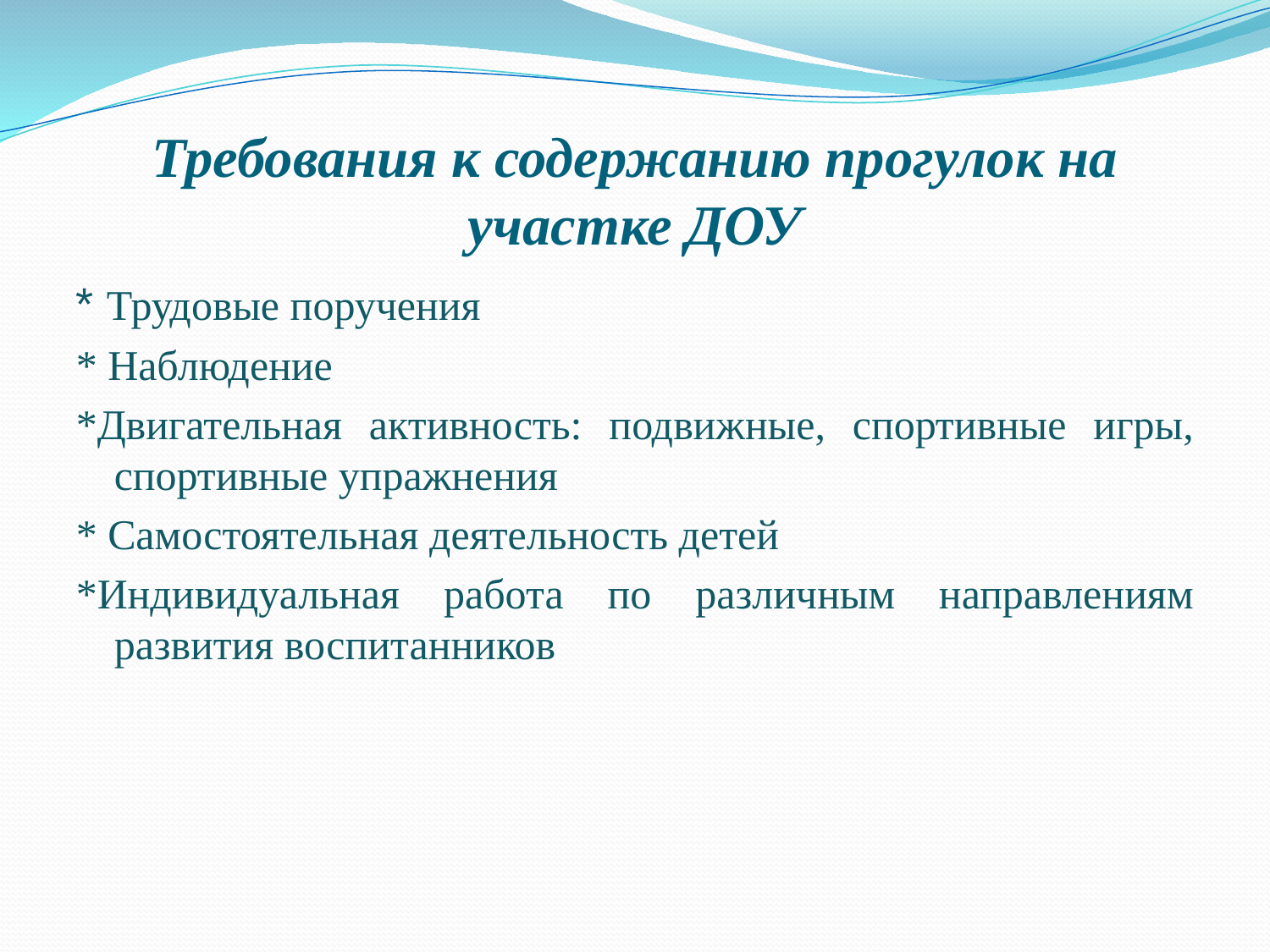

# Требования к содержанию прогулок на участке ДОУ
* Трудовые поручения
* Наблюдение
*Двигательная активность: подвижные, спортивные игры, спортивные упражнения
* Самостоятельная деятельность детей
*Индивидуальная работа по различным направлениям развития воспитанников